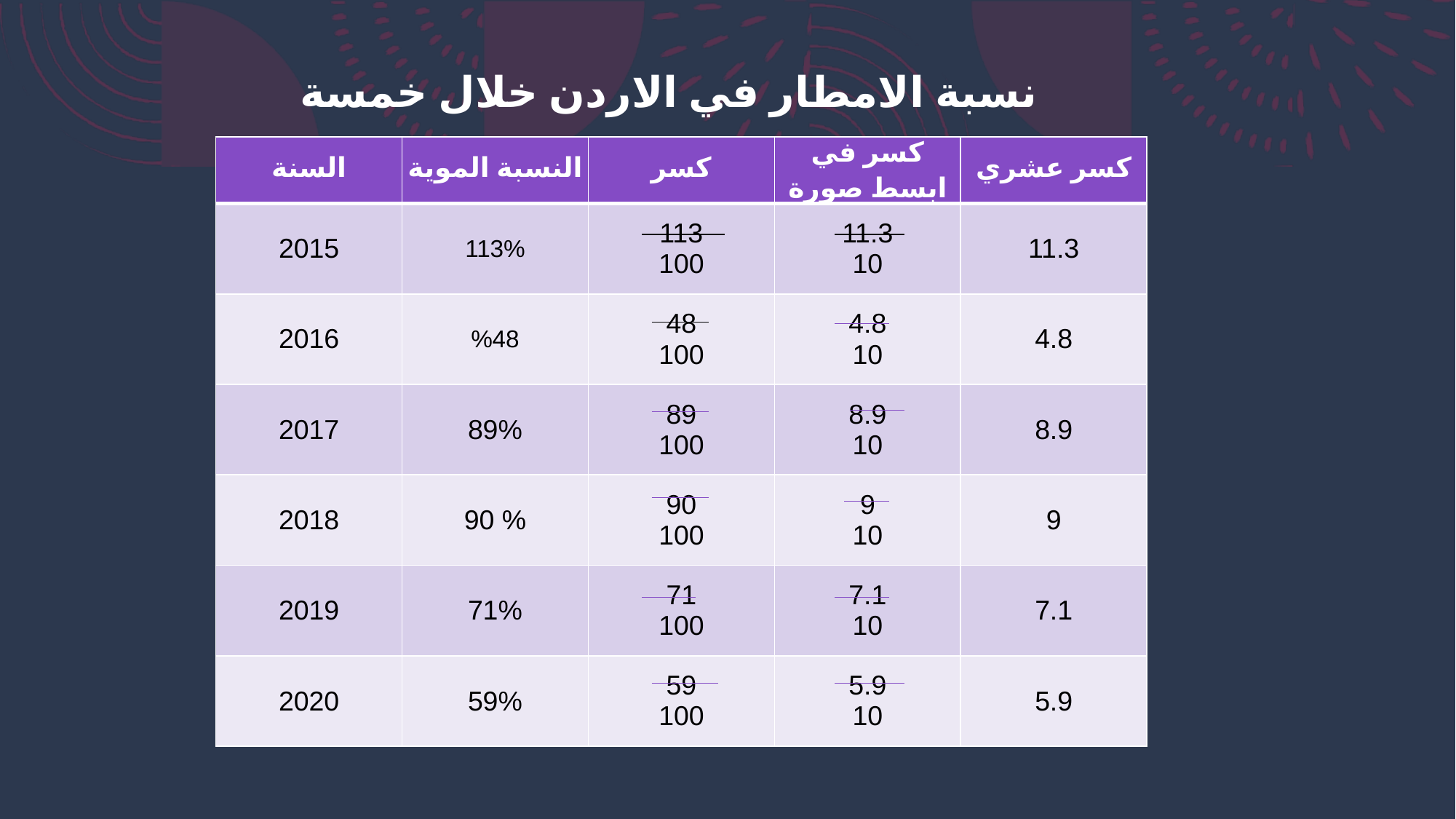

نسبة الامطار في الاردن خلال خمسة سنين
| السنة | النسبة الموية | كسر | كسر في ابسط صورة | كسر عشري |
| --- | --- | --- | --- | --- |
| 2015 | 113% | 113 100 | 11.3 10 | 11.3 |
| 2016 | %48 | 48 100 | 4.8 10 | 4.8 |
| 2017 | 89% | 89 100 | 8.9 10 | 8.9 |
| 2018 | 90 % | 90 100 | 9 10 | 9 |
| 2019 | 71% | 71 100 | 7.1 10 | 7.1 |
| 2020 | 59% | 59 100 | 5.9 10 | 5.9 |